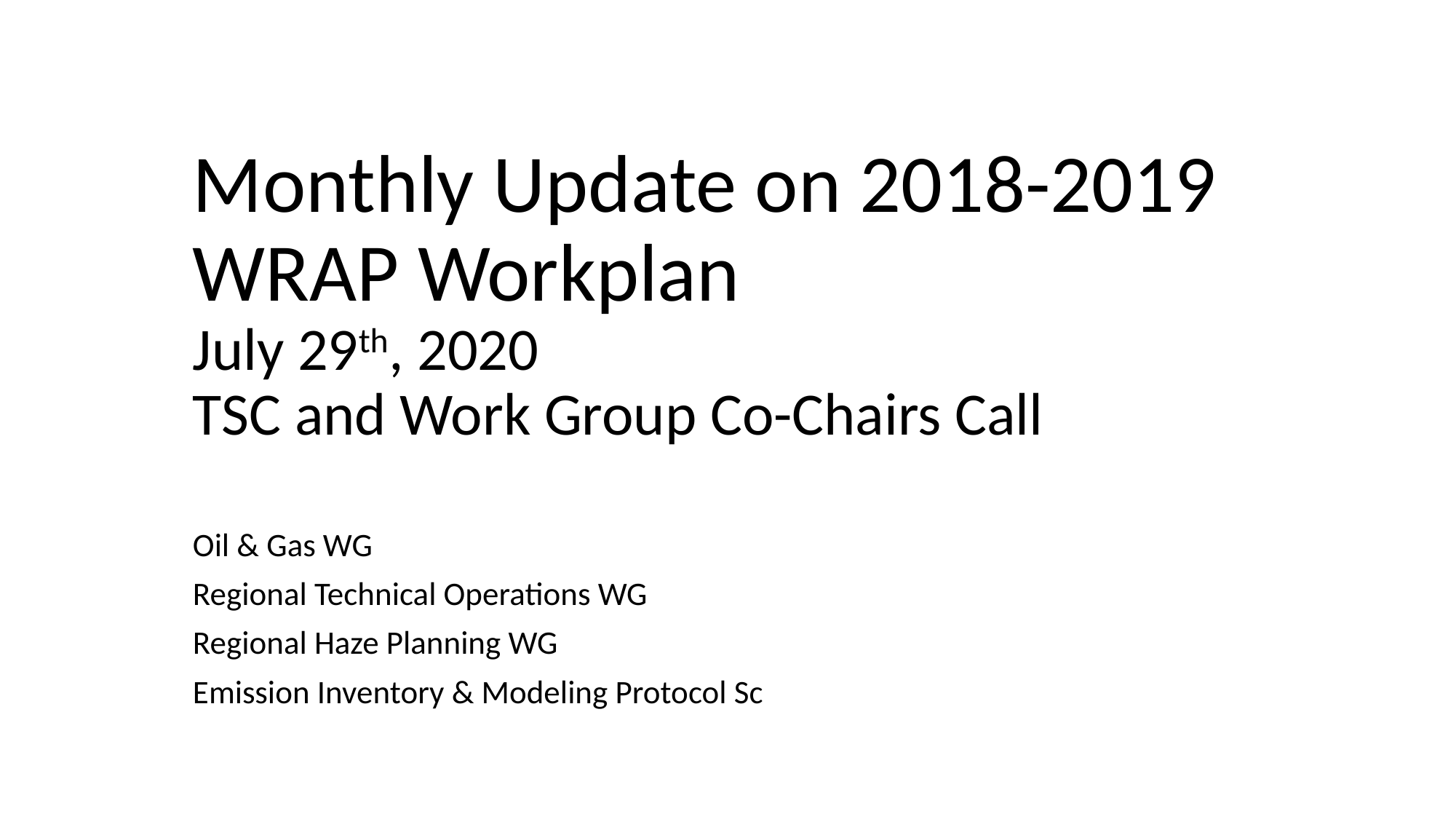

# Monthly Update on 2018-2019 WRAP Workplan July 29th, 2020 TSC and Work Group Co-Chairs Call

Oil & Gas WG
Regional Technical Operations WG
Regional Haze Planning WG
Emission Inventory & Modeling Protocol Sc